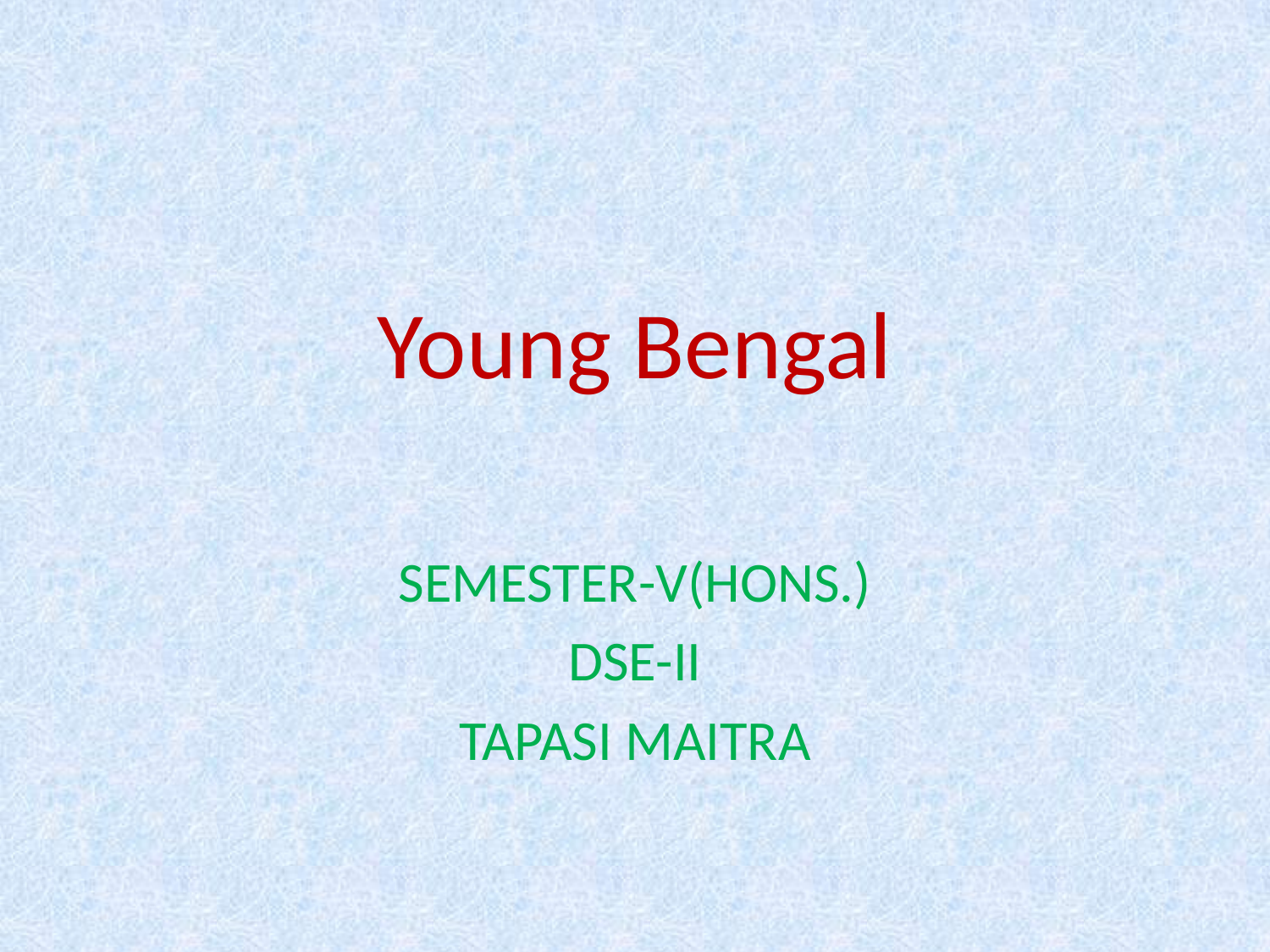

# Young Bengal
SEMESTER-V(HONS.)
DSE-II
TAPASI MAITRA